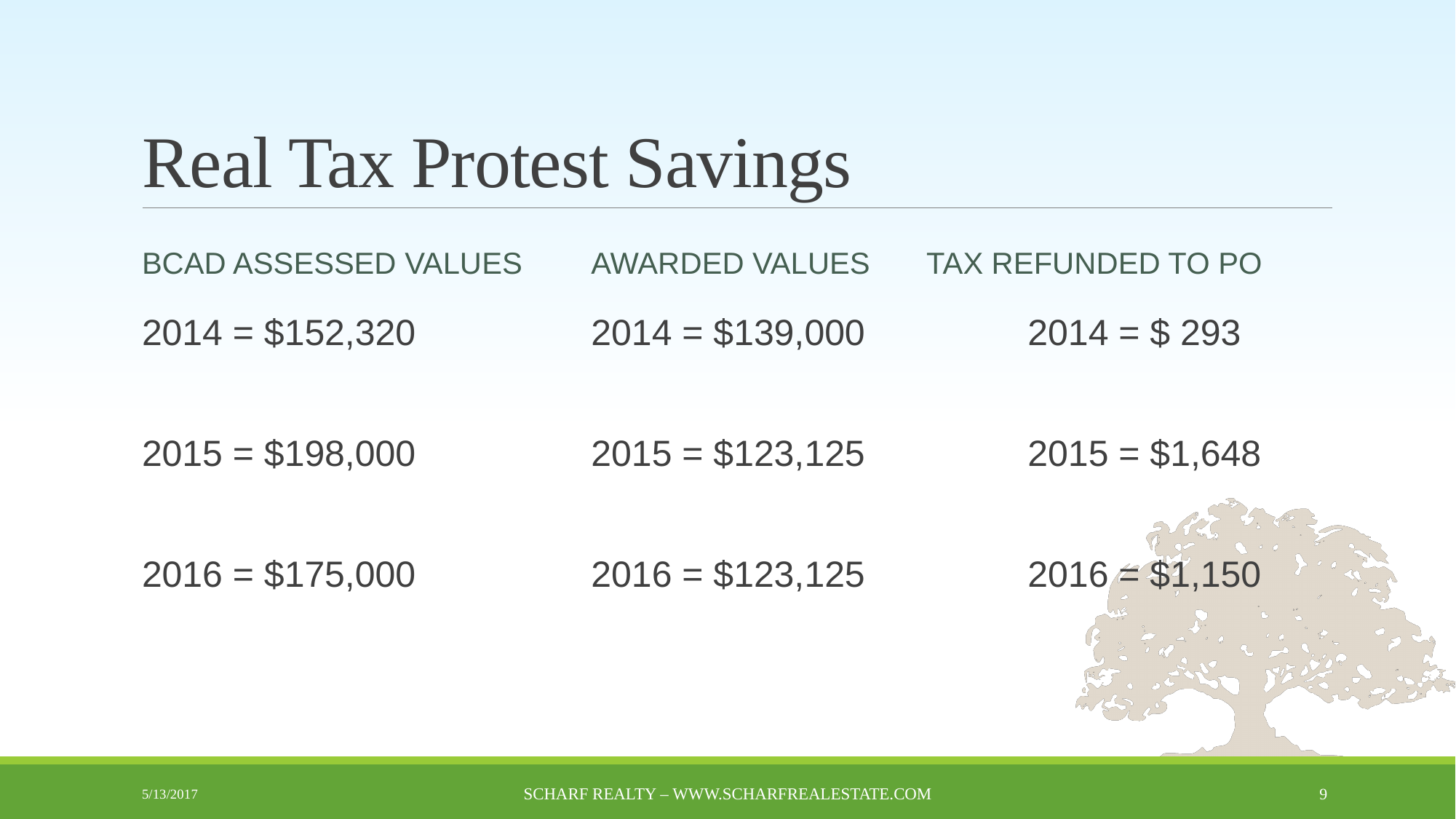

# Real Tax Protest Savings
BCAD Assessed Values
Awarded Values	 Tax refunded to Po
2014 = $152,320

2015 = $198,000

2016 = $175,000

2014 = $139,000		2014 = $ 293

2015 = $123,125		2015 = $1,648

2016 = $123,125		2016 = $1,150

5/13/2017
Scharf Realty – www.scharfrealestate.com
9